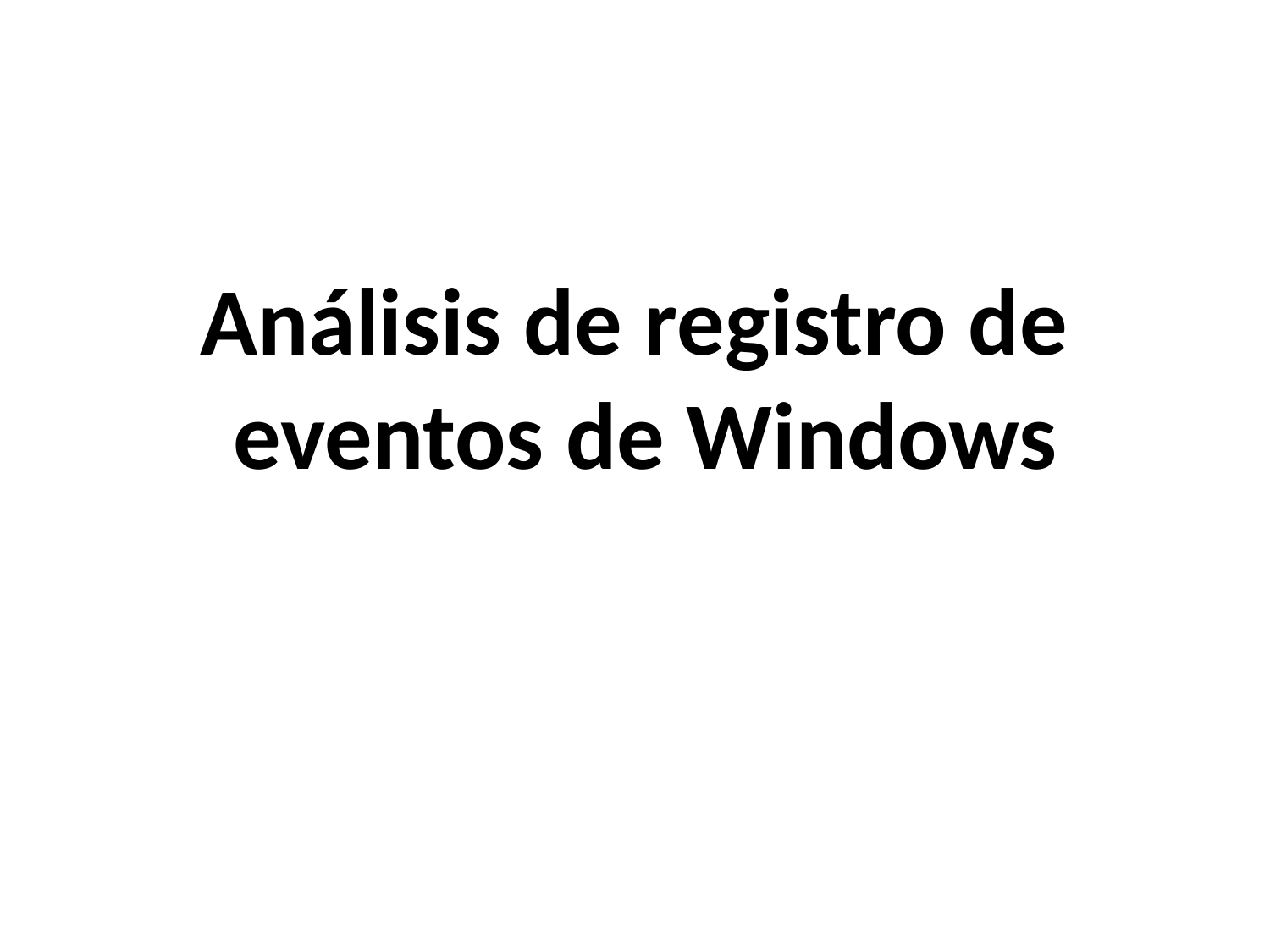

Análisis de registro de
 eventos de Windows